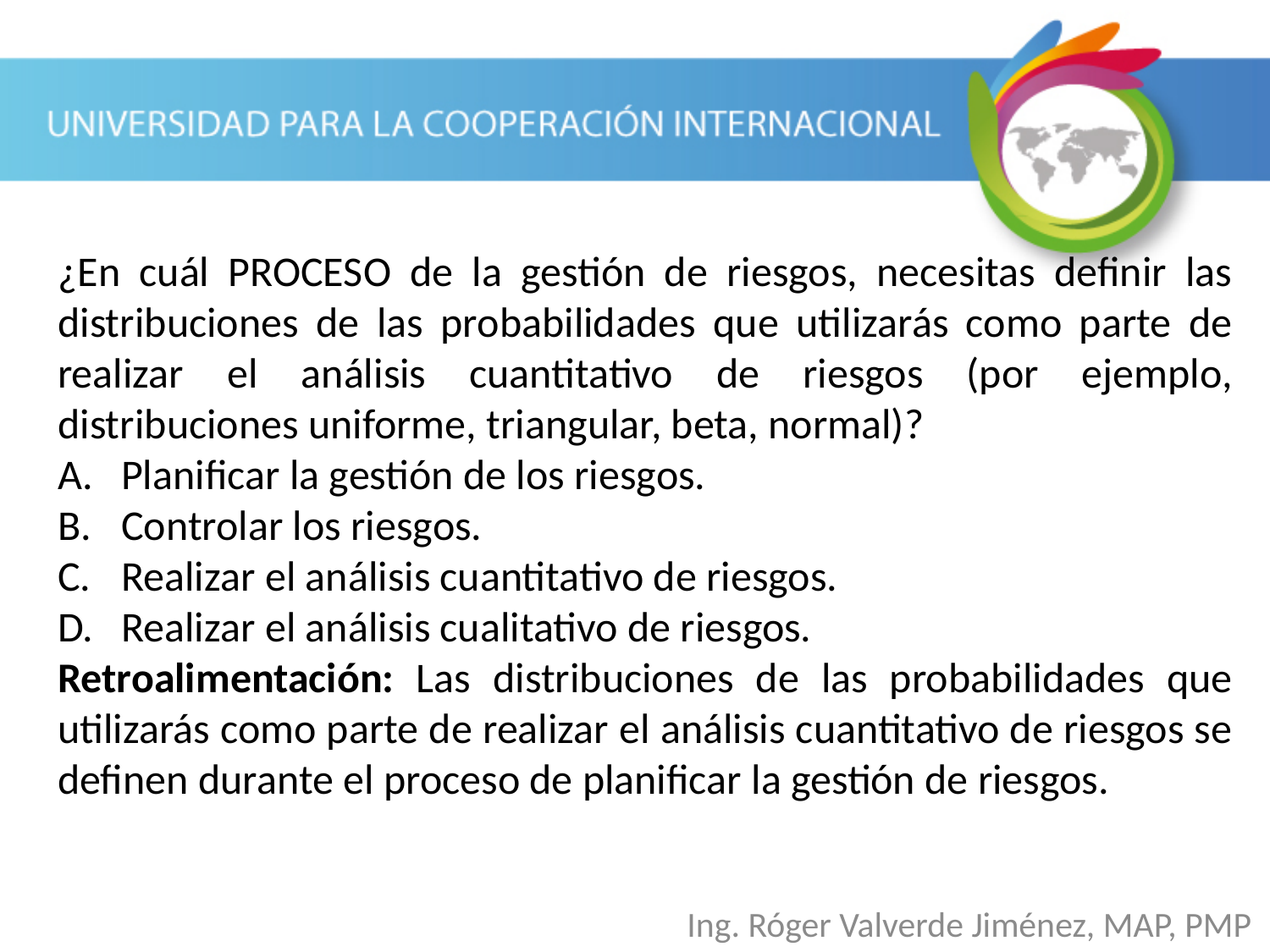

¿En cuál PROCESO de la gestión de riesgos, necesitas definir las distribuciones de las probabilidades que utilizarás como parte de realizar el análisis cuantitativo de riesgos (por ejemplo, distribuciones uniforme, triangular, beta, normal)?
Planificar la gestión de los riesgos.
Controlar los riesgos.
Realizar el análisis cuantitativo de riesgos.
Realizar el análisis cualitativo de riesgos.
Retroalimentación: Las distribuciones de las probabilidades que utilizarás como parte de realizar el análisis cuantitativo de riesgos se definen durante el proceso de planificar la gestión de riesgos.

Ing. Róger Valverde Jiménez, MAP, PMP